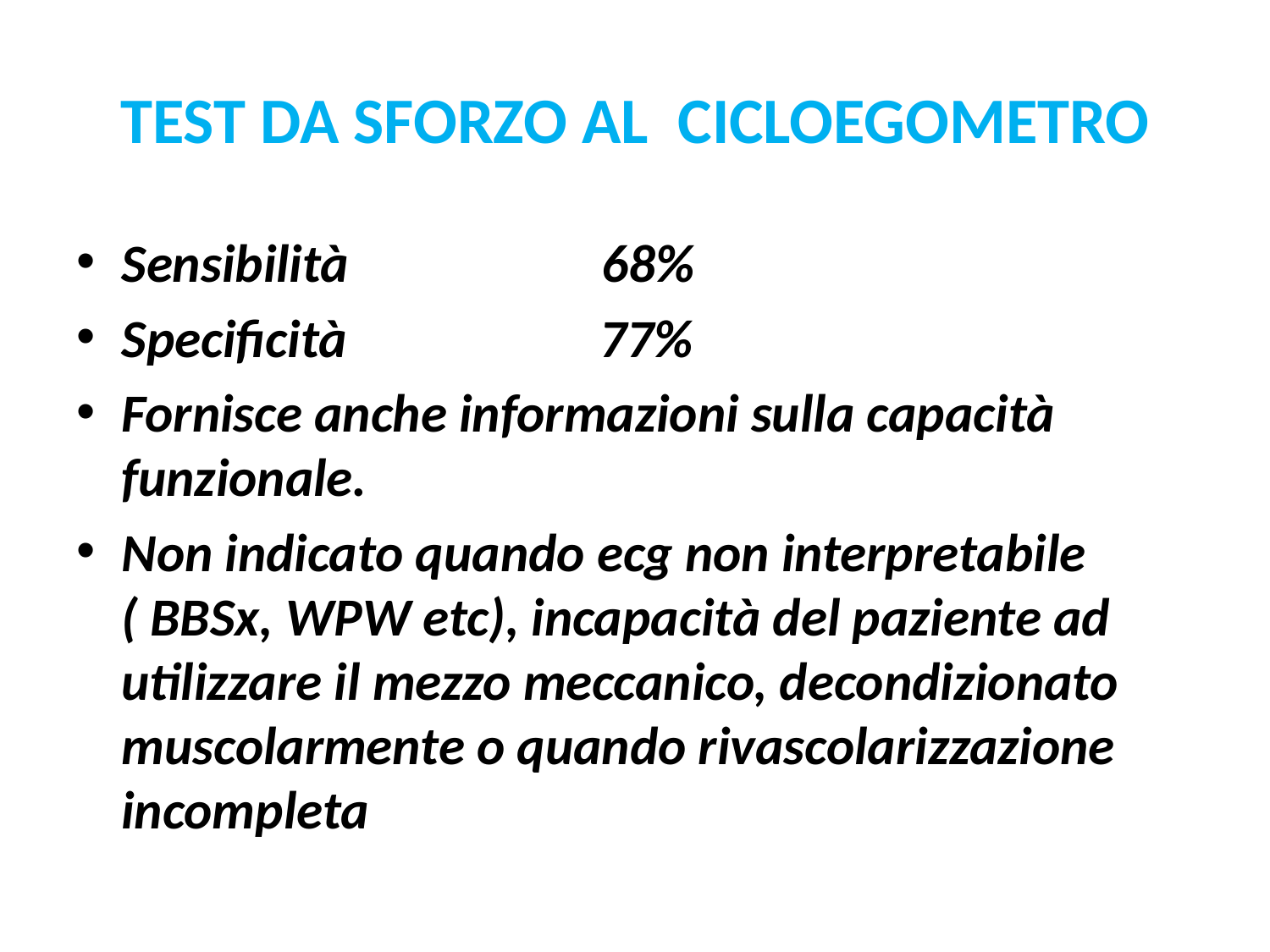

# TEST DA SFORZO AL  CICLOEGOMETRO
Sensibilità                     68%
Specificità                     77%
Fornisce anche informazioni sulla capacità funzionale.
Non indicato quando ecg non interpretabile ( BBSx, WPW etc), incapacità del paziente ad utilizzare il mezzo meccanico, decondizionato muscolarmente o quando rivascolarizzazione incompleta